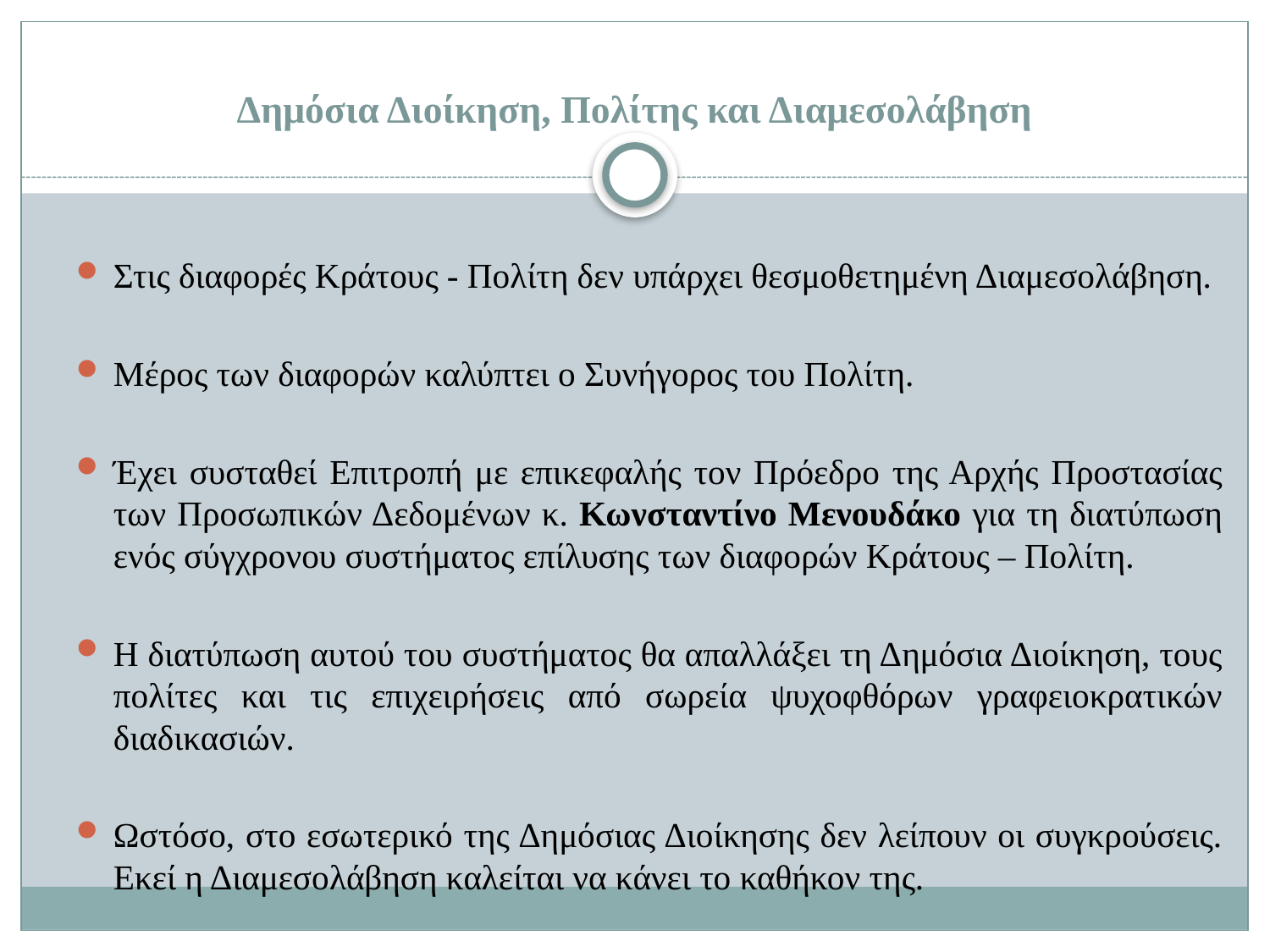

# Δημόσια Διοίκηση, Πολίτης και Διαμεσολάβηση

Στις διαφορές Κράτους - Πολίτη δεν υπάρχει θεσμοθετημένη Διαμεσολάβηση.

Μέρος των διαφορών καλύπτει ο Συνήγορος του Πολίτη.

Έχει συσταθεί Επιτροπή με επικεφαλής τον Πρόεδρο της Αρχής Προστασίας των Προσωπικών Δεδομένων κ. Κωνσταντίνο Μενουδάκο για τη διατύπωση ενός σύγχρονου συστήματος επίλυσης των διαφορών Κράτους – Πολίτη.

Η διατύπωση αυτού του συστήματος θα απαλλάξει τη Δημόσια Διοίκηση, τους πολίτες και τις επιχειρήσεις από σωρεία ψυχοφθόρων γραφειοκρατικών διαδικασιών.

Ωστόσο, στο εσωτερικό της Δημόσιας Διοίκησης δεν λείπουν οι συγκρούσεις. Εκεί η Διαμεσολάβηση καλείται να κάνει το καθήκον της.